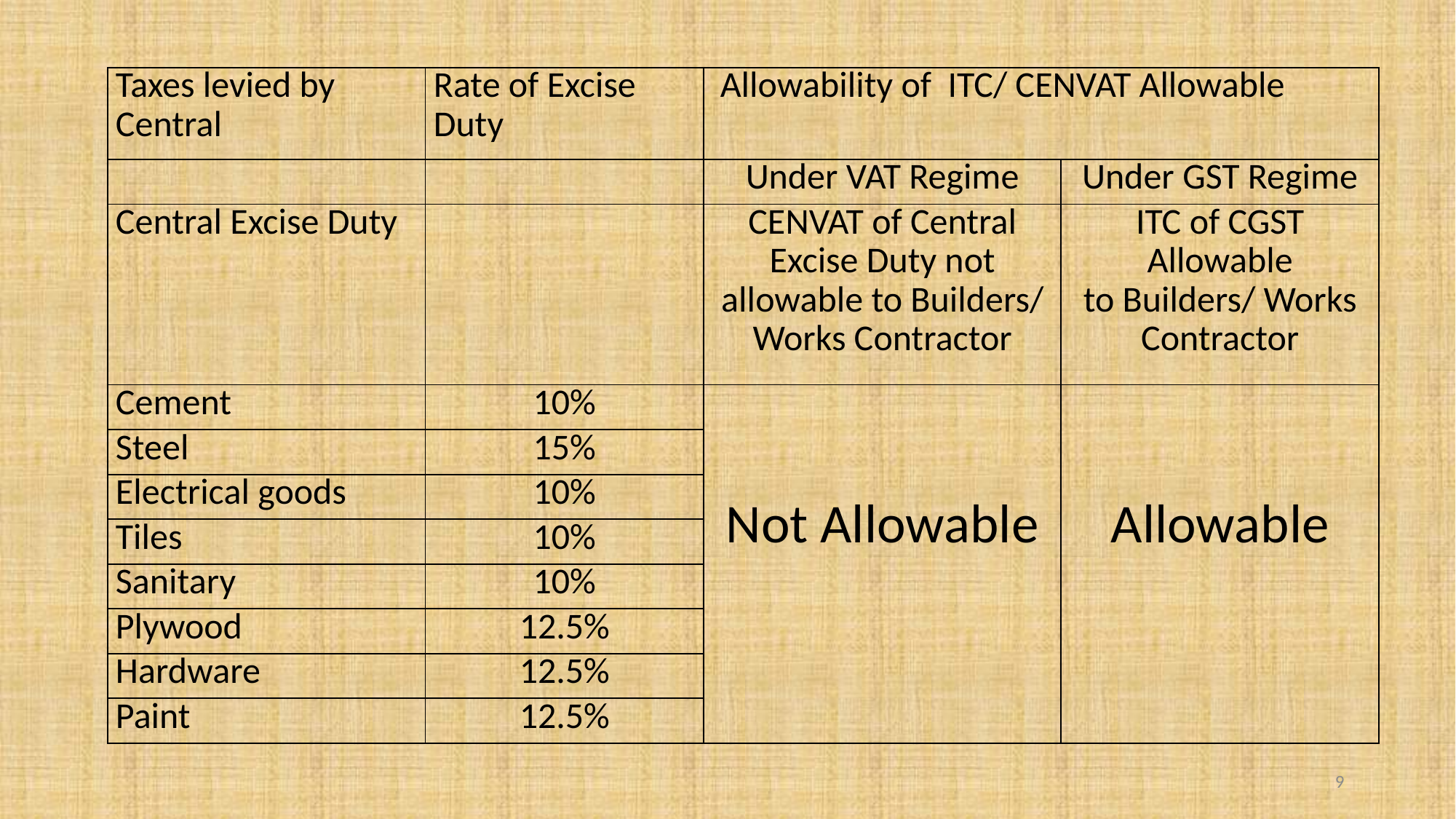

| Taxes levied by Central | Rate of Excise Duty | Allowability of ITC/ CENVAT Allowable |  |
| --- | --- | --- | --- |
|  |  | Under VAT Regime | Under GST Regime |
| Central Excise Duty |  | CENVAT of Central Excise Duty not allowable to Builders/ Works Contractor | ITC of CGST Allowable to Builders/ Works Contractor |
| Cement | 10% | Not Allowable | Allowable |
| Steel | 15% |  |  |
| Electrical goods | 10% |  |  |
| Tiles | 10% |  |  |
| Sanitary | 10% |  |  |
| Plywood | 12.5% |  |  |
| Hardware | 12.5% |  |  |
| Paint | 12.5% |  |  |
9